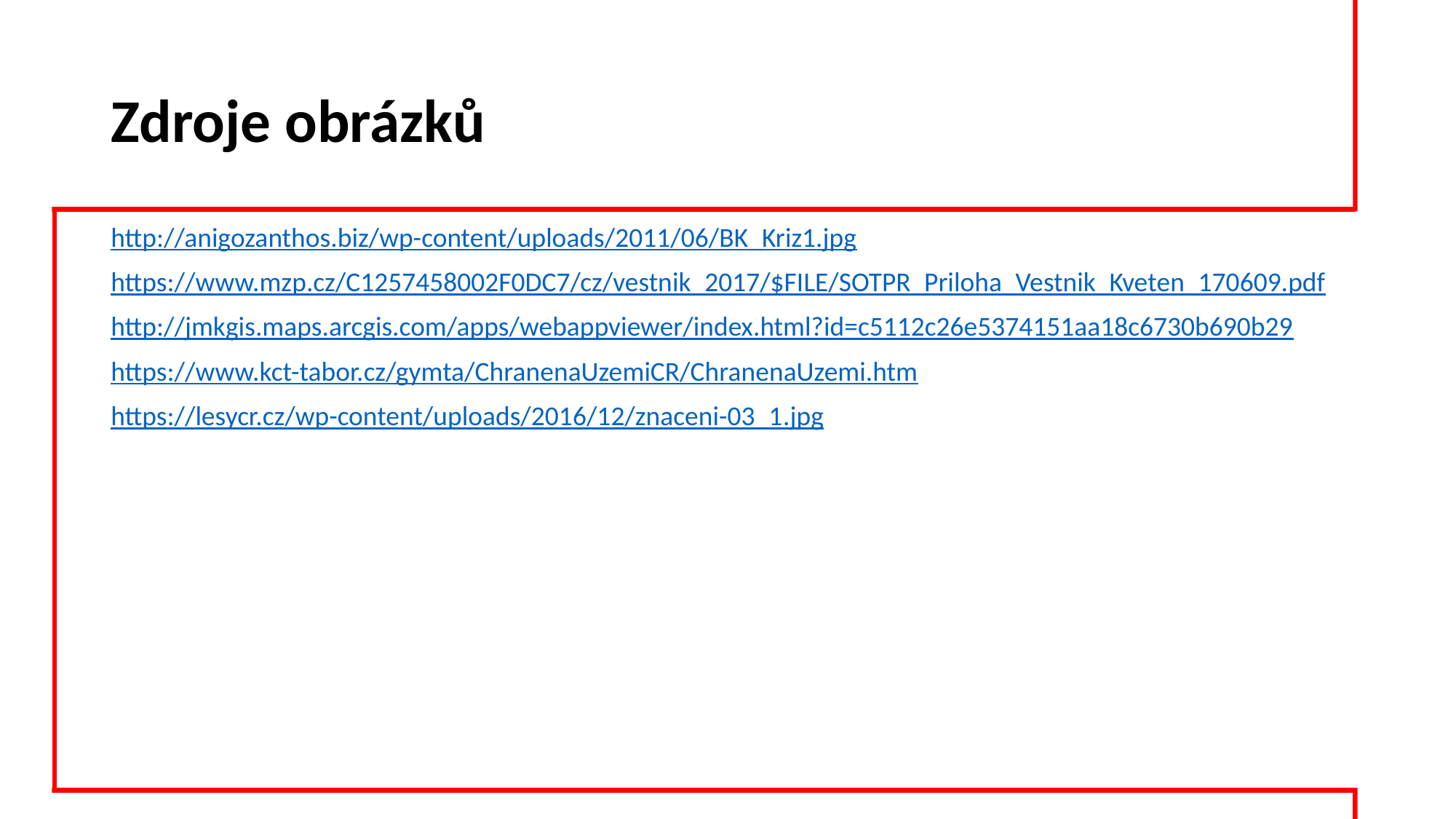

# Zdroje obrázků
http://anigozanthos.biz/wp-content/uploads/2011/06/BK_Kriz1.jpg
https://www.mzp.cz/C1257458002F0DC7/cz/vestnik_2017/$FILE/SOTPR_Priloha_Vestnik_Kveten_170609.pdf
http://jmkgis.maps.arcgis.com/apps/webappviewer/index.html?id=c5112c26e5374151aa18c6730b690b29
https://www.kct-tabor.cz/gymta/ChranenaUzemiCR/ChranenaUzemi.htm
https://lesycr.cz/wp-content/uploads/2016/12/znaceni-03_1.jpg